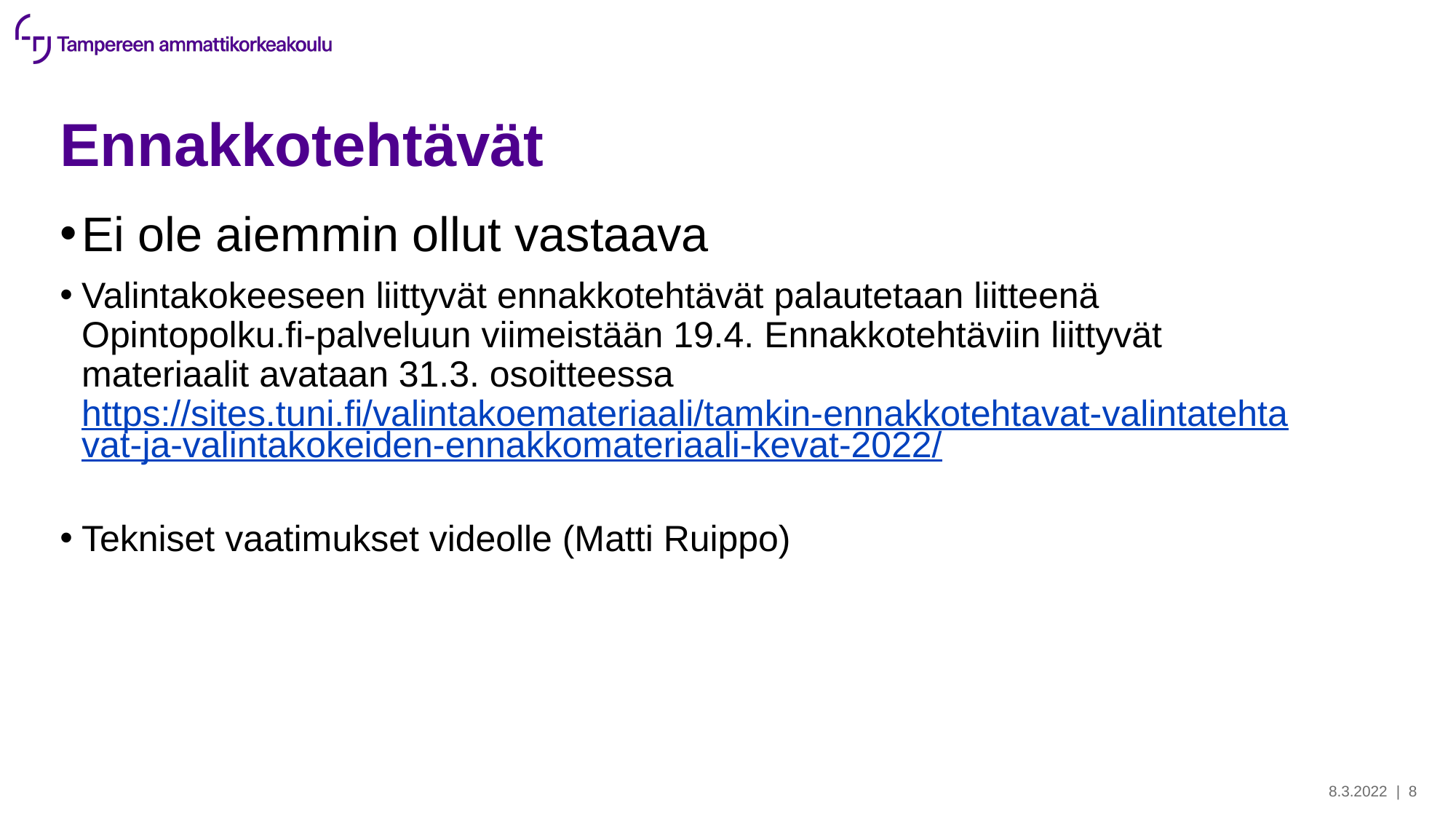

# Ennakkotehtävät
Ei ole aiemmin ollut vastaava
Valintakokeeseen liittyvät ennakkotehtävät palautetaan liitteenä Opintopolku.fi-palveluun viimeistään 19.4. Ennakkotehtäviin liittyvät materiaalit avataan 31.3. osoitteessa https://sites.tuni.fi/valintakoemateriaali/tamkin-ennakkotehtavat-valintatehtavat-ja-valintakokeiden-ennakkomateriaali-kevat-2022/
Tekniset vaatimukset videolle (Matti Ruippo)

8.3.2022
|  8